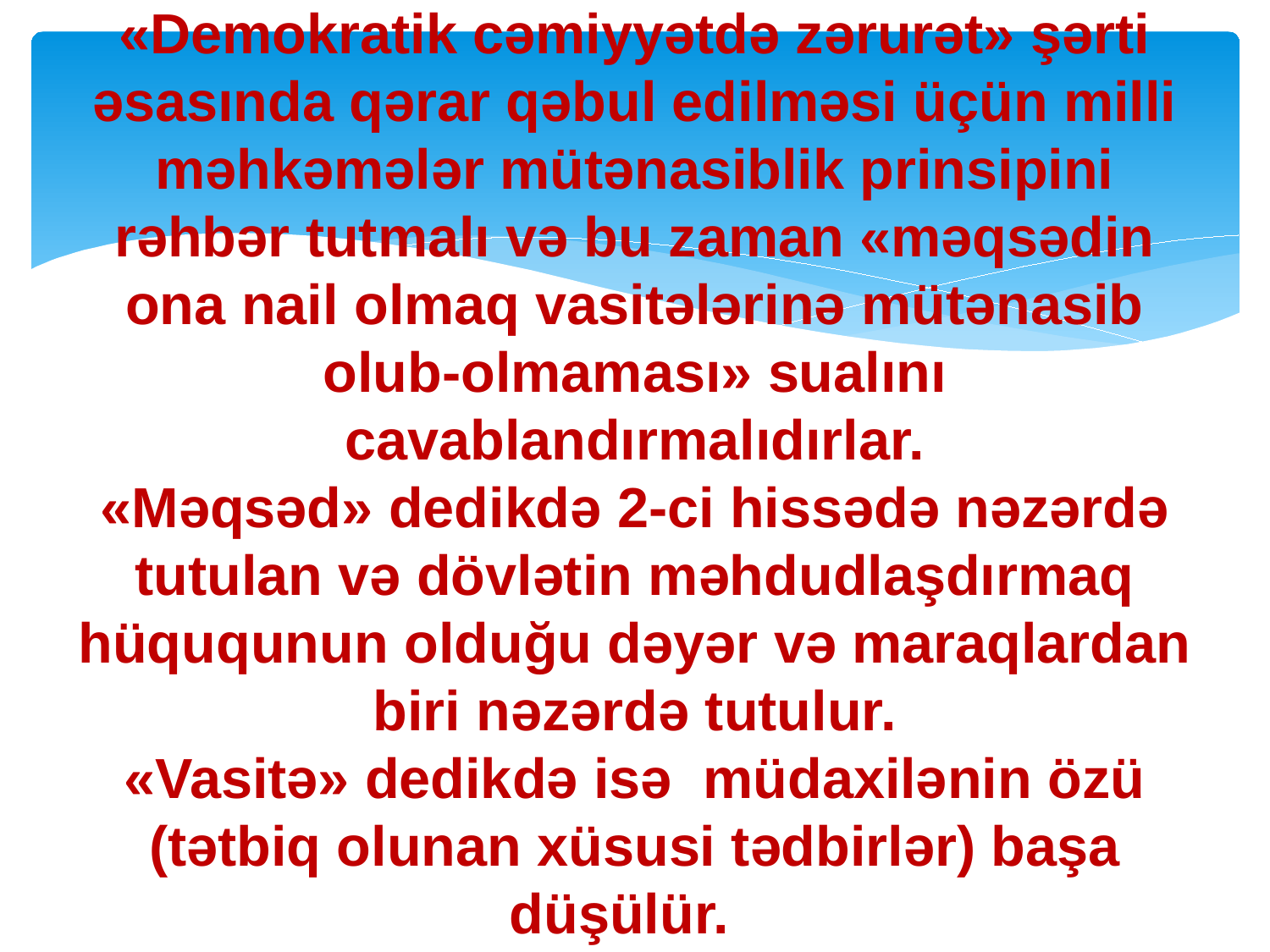

# «Demokratik cəmiyyətdə zərurət» şərti əsasında qərar qəbul edilməsi üçün milli məhkəmələr mütənasiblik prinsipini rəhbər tutmalı və bu zaman «məqsədin ona nail olmaq vasitələrinə mütənasib olub-olmaması» sualını cavablandırmalıdırlar. «Məqsəd» dedikdə 2-ci hissədə nəzərdə tutulan və dövlətin məhdudlaşdırmaq hüququnun olduğu dəyər və maraqlardan biri nəzərdə tutulur. «Vasitə» dedikdə isə  müdaxilənin özü (tətbiq olunan xüsusi tədbirlər) başa düşülür.